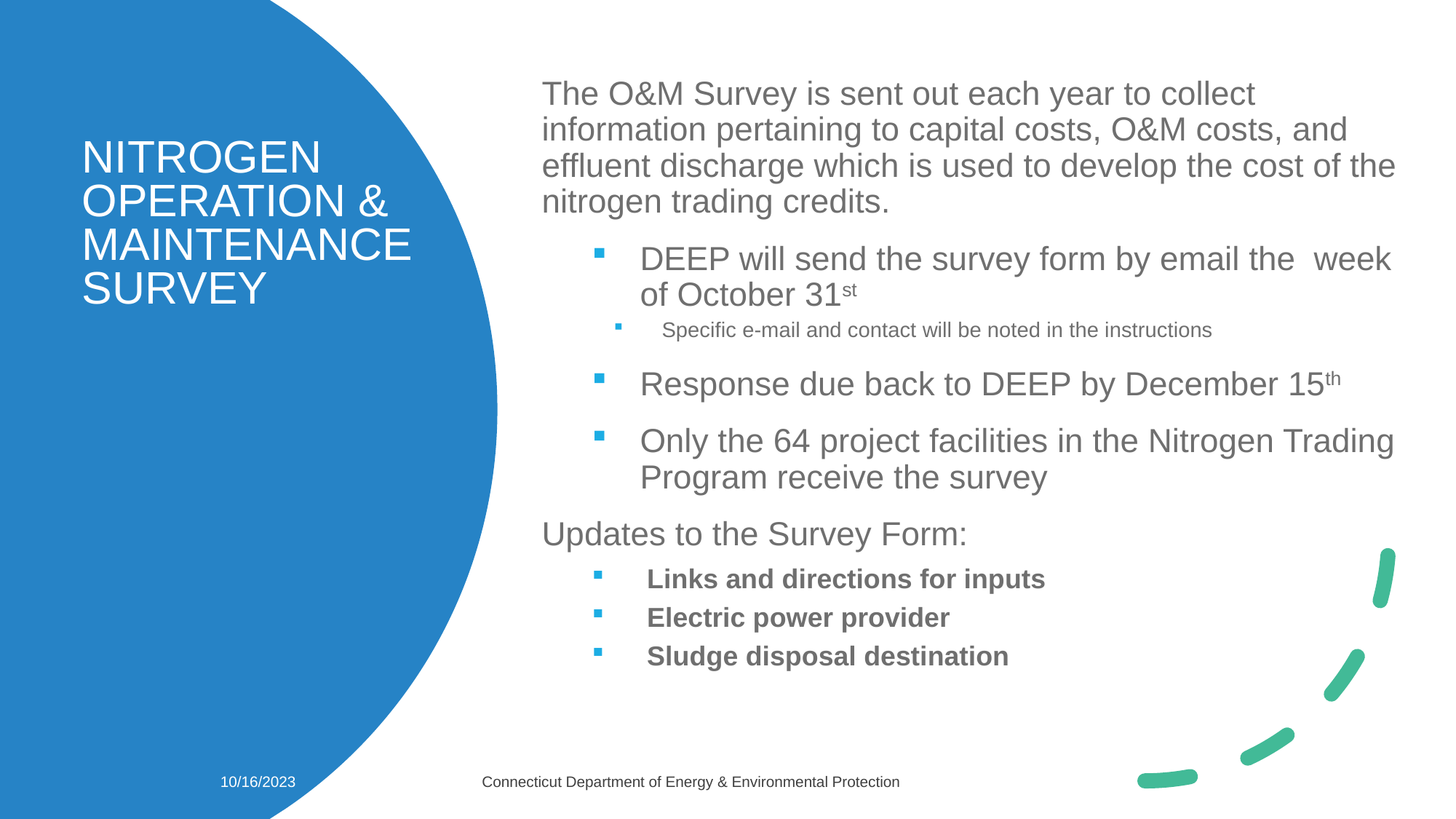

The O&M Survey is sent out each year to collect information pertaining to capital costs, O&M costs, and effluent discharge which is used to develop the cost of the nitrogen trading credits.
DEEP will send the survey form by email the  week of October 31st
Specific e-mail and contact will be noted in the instructions
Response due back to DEEP by December 15th
Only the 64 project facilities in the Nitrogen Trading Program receive the survey
Updates to the Survey Form:
Links and directions for inputs
Electric power provider
Sludge disposal destination

# Nitrogen  Operation & Maintenance Survey

10/16/2023
Connecticut Department of Energy & Environmental Protection